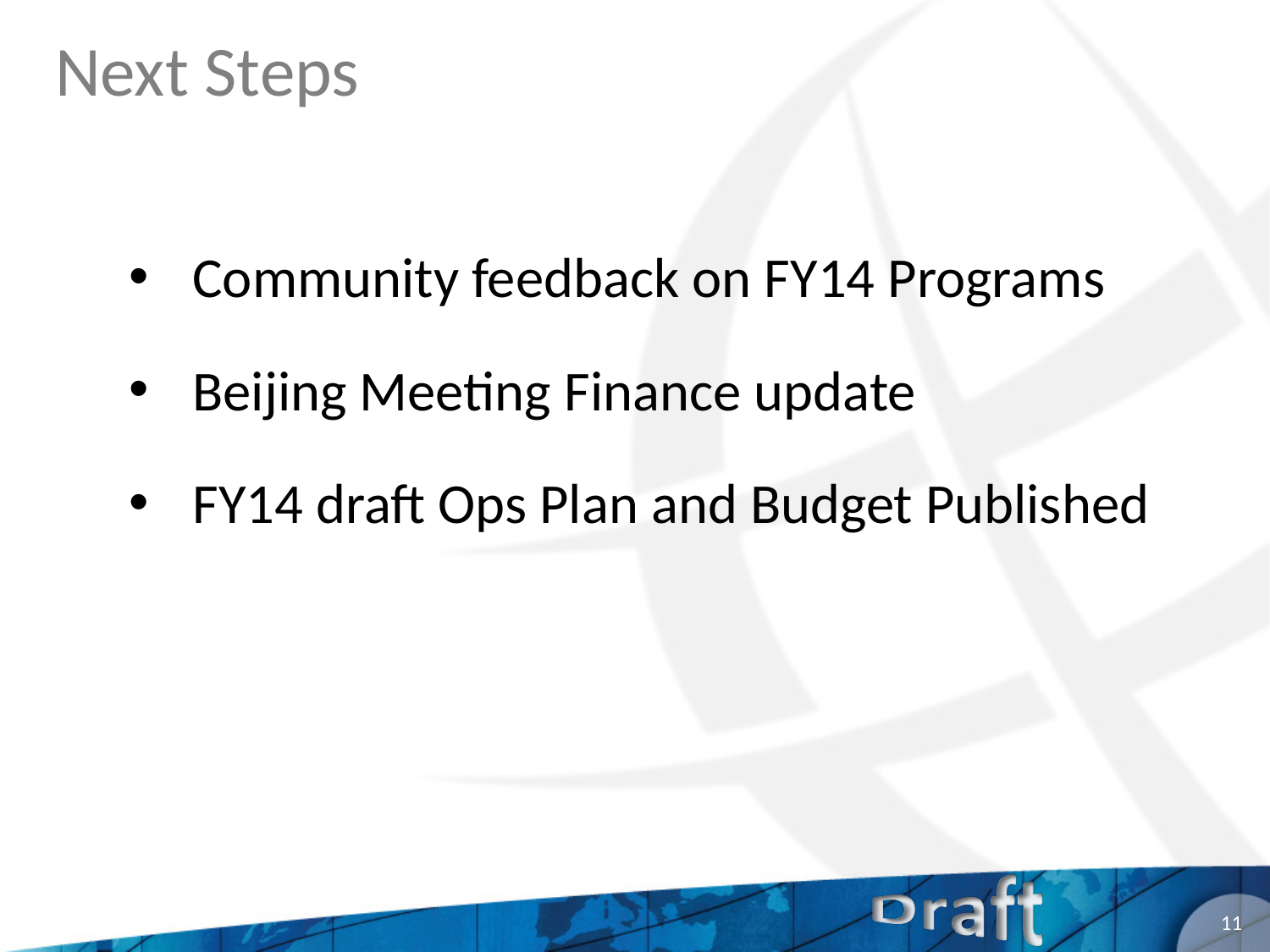

Next Steps
Community feedback on FY14 Programs
Beijing Meeting Finance update
FY14 draft Ops Plan and Budget Published

11